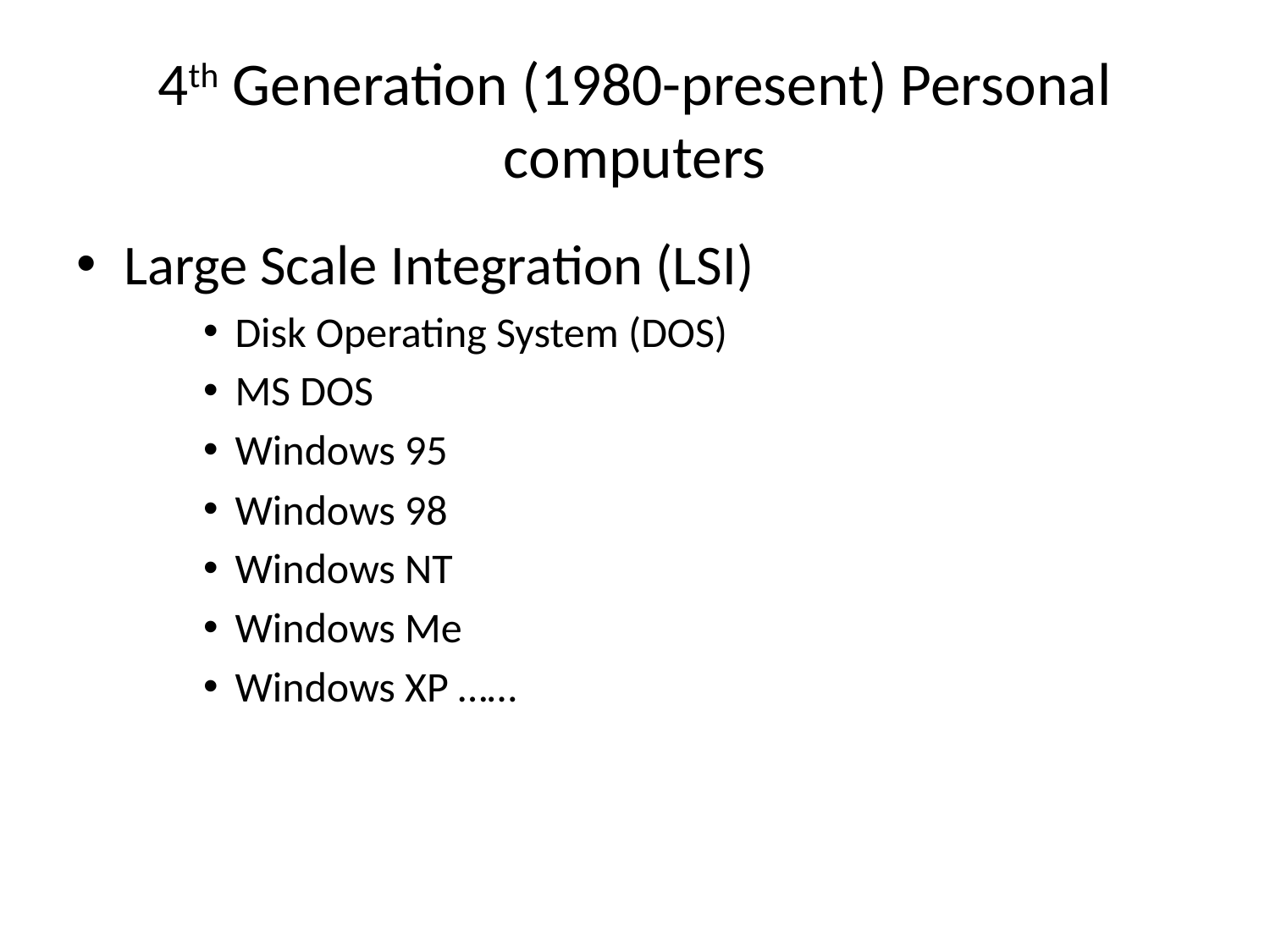

# 4th Generation (1980-present) Personal computers
Large Scale Integration (LSI)
Disk Operating System (DOS)
MS DOS
Windows 95
Windows 98
Windows NT
Windows Me
Windows XP ……